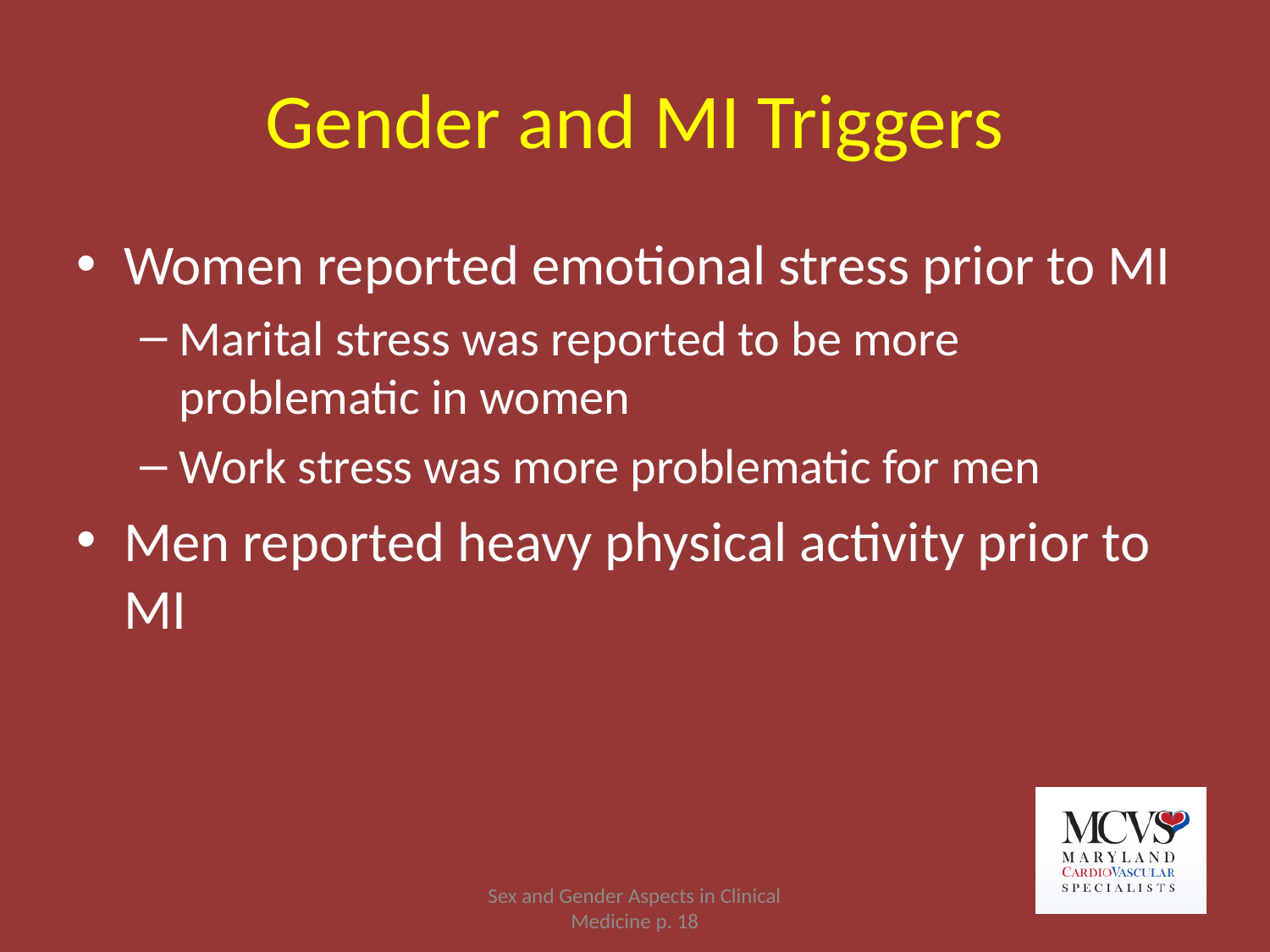

# Gender and MI Triggers
Women reported emotional stress prior to MI
Marital stress was reported to be more problematic in women
Work stress was more problematic for men
Men reported heavy physical activity prior to MI
Sex and Gender Aspects in Clinical Medicine p. 18